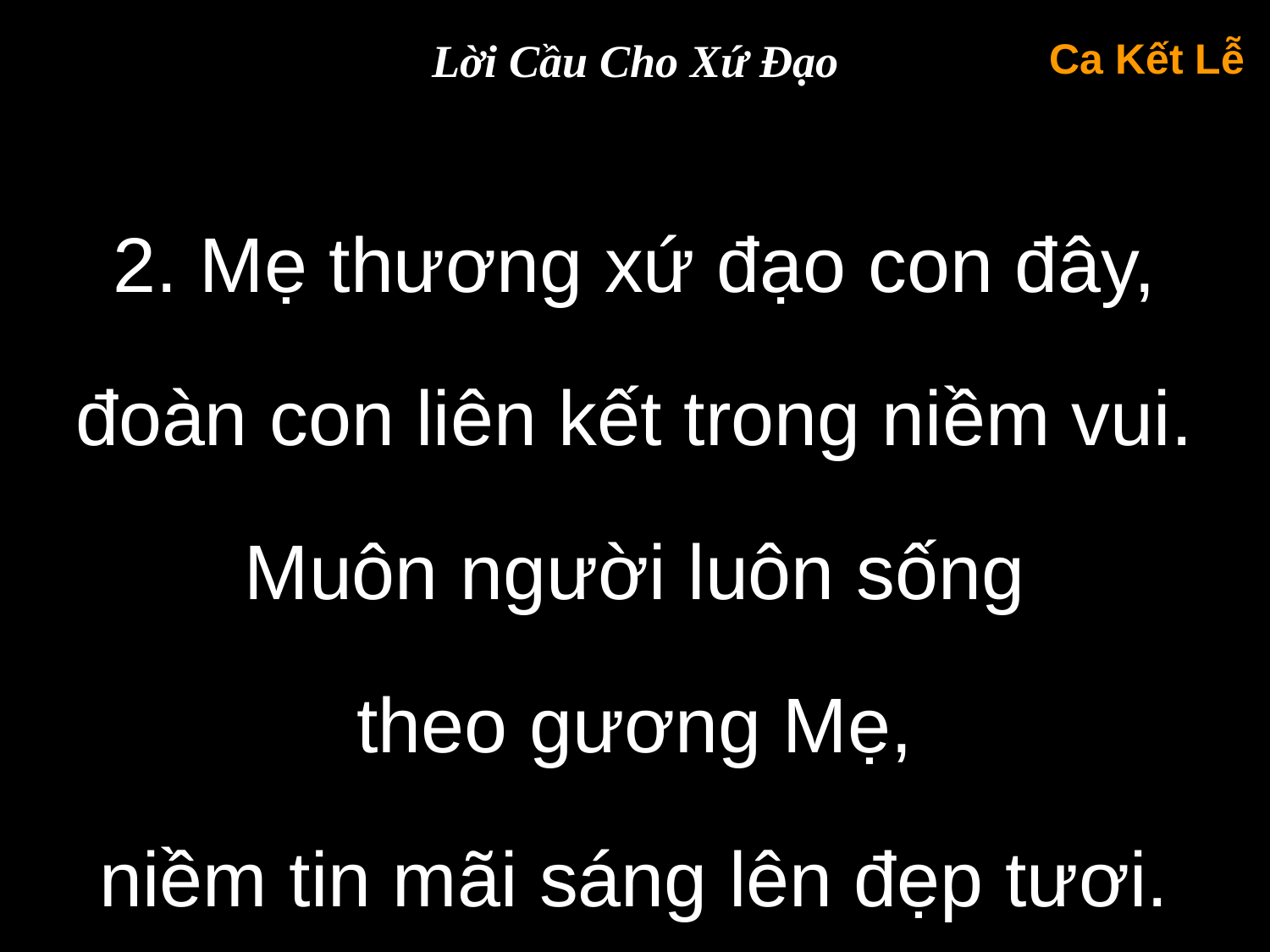

Lời Cầu Cho Xứ Đạo
Ca Kết Lễ
2. Mẹ thương xứ đạo con đây,
đoàn con liên kết trong niềm vui. Muôn người luôn sống
theo gương Mẹ,
niềm tin mãi sáng lên đẹp tươi.